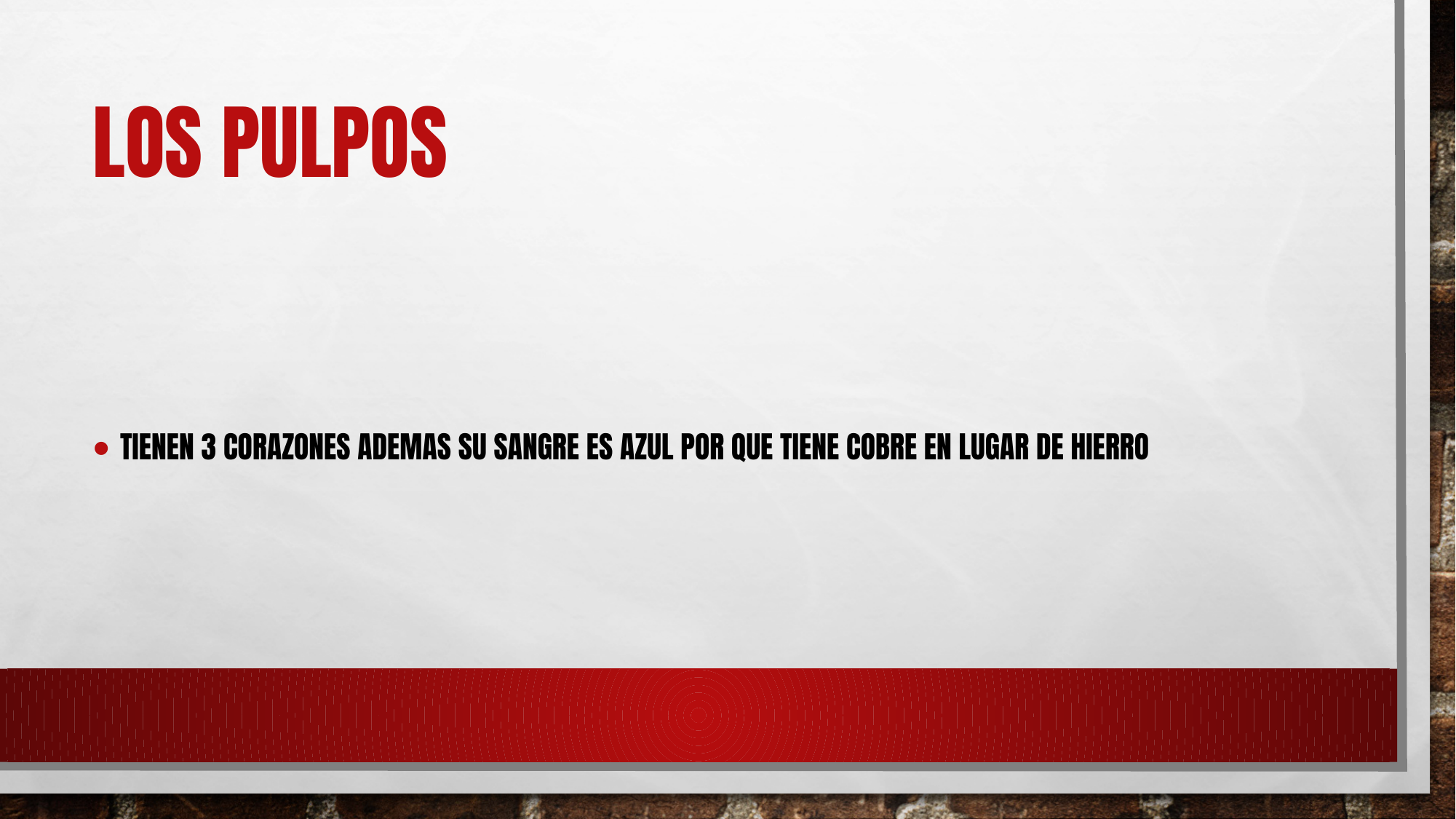

# LOS PULPOS
TIENEN 3 CORAZONES ADEMAS SU SANGRE ES AZUL POR QUE TIENE COBRE EN LUGAR DE HIERRO